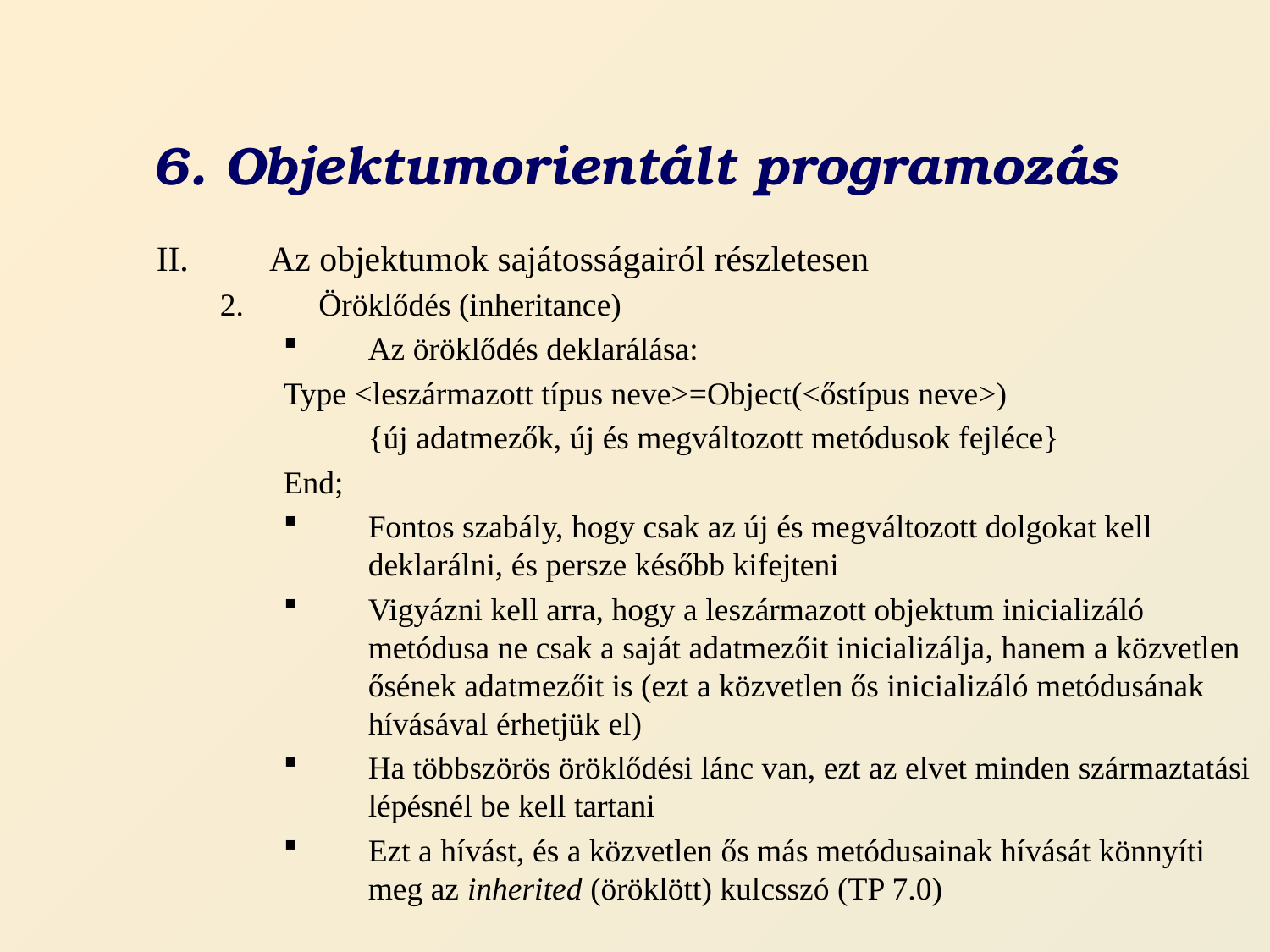

# 6. Objektumorientált programozás
Az objektumok sajátosságairól részletesen
Öröklődés (inheritance)
Az öröklődés deklarálása:
Type <leszármazott típus neve>=Object(<őstípus neve>)
	{új adatmezők, új és megváltozott metódusok fejléce}
End;
Fontos szabály, hogy csak az új és megváltozott dolgokat kell deklarálni, és persze később kifejteni
Vigyázni kell arra, hogy a leszármazott objektum inicializáló metódusa ne csak a saját adatmezőit inicializálja, hanem a közvetlen ősének adatmezőit is (ezt a közvetlen ős inicializáló metódusának hívásával érhetjük el)
Ha többszörös öröklődési lánc van, ezt az elvet minden származtatási lépésnél be kell tartani
Ezt a hívást, és a közvetlen ős más metódusainak hívását könnyíti meg az inherited (öröklött) kulcsszó (TP 7.0)